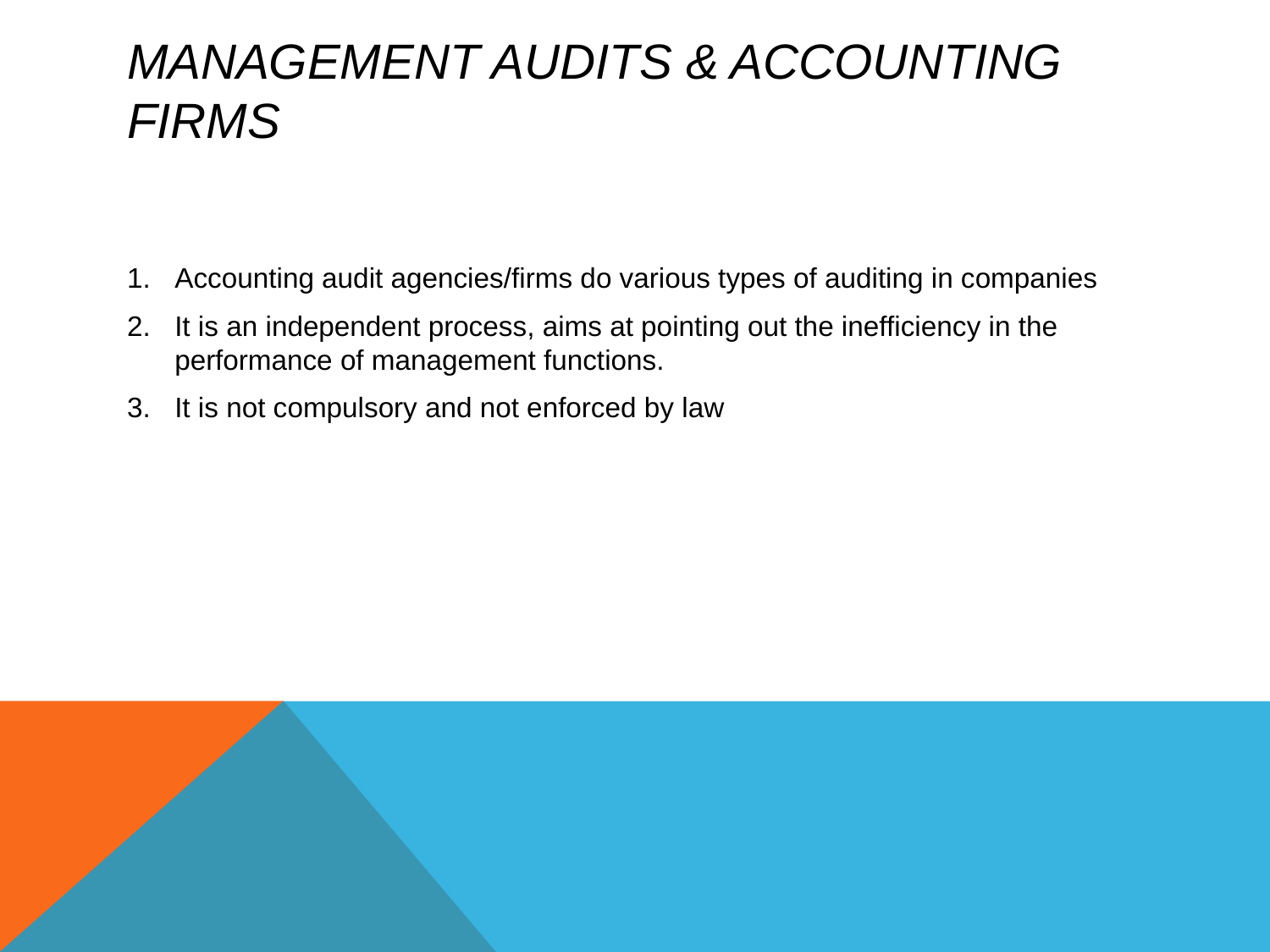

# Management Audits & Accounting firms
Accounting audit agencies/firms do various types of auditing in companies
It is an independent process, aims at pointing out the inefficiency in the performance of management functions.
It is not compulsory and not enforced by law